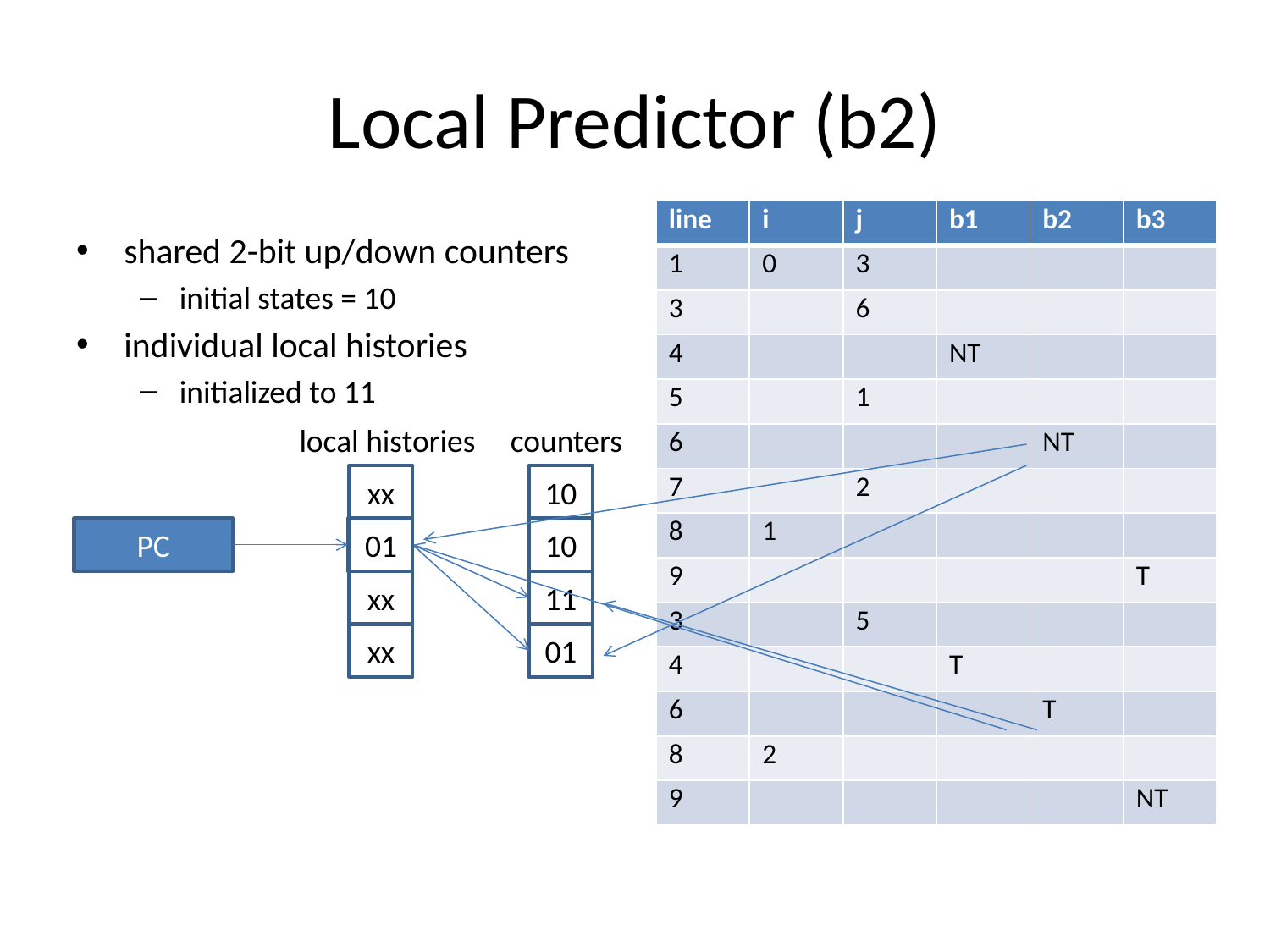

# Local Predictor (b2)
| line | i | j | b1 | b2 | b3 |
| --- | --- | --- | --- | --- | --- |
| 1 | 0 | 3 |  |  |  |
| 3 |  | 6 |  |  |  |
| 4 |  |  | NT |  |  |
| 5 |  | 1 |  |  |  |
| 6 |  |  |  | NT |  |
| 7 |  | 2 |  |  |  |
| 8 | 1 |  |  |  |  |
| 9 |  |  |  |  | T |
| 3 |  | 5 |  |  |  |
| 4 |  |  | T |  |  |
| 6 |  |  |  | T |  |
| 8 | 2 |  |  |  |  |
| 9 |  |  |  |  | NT |
shared 2-bit up/down counters
initial states = 10
individual local histories
initialized to 11
local histories
counters
xx
10
PC
11
10
01
10
xx
10
11
xx
10
01